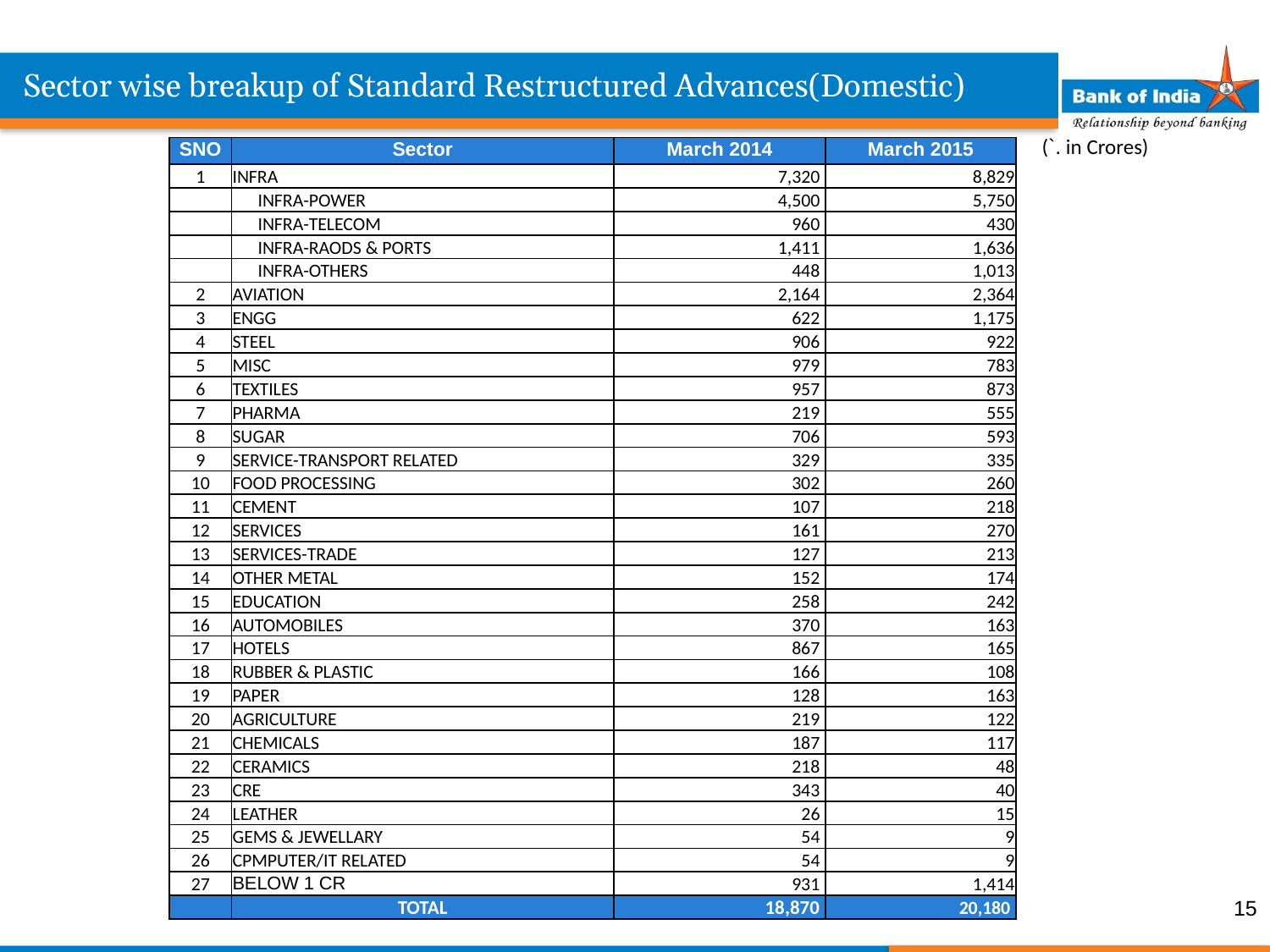

Sector wise breakup of Standard Restructured Advances(Domestic)
(`. in Crores)
| SNO | Sector | March 2014 | March 2015 |
| --- | --- | --- | --- |
| 1 | INFRA | 7,320 | 8,829 |
|  | INFRA-POWER | 4,500 | 5,750 |
|  | INFRA-TELECOM | 960 | 430 |
|  | INFRA-RAODS & PORTS | 1,411 | 1,636 |
|  | INFRA-OTHERS | 448 | 1,013 |
| 2 | AVIATION | 2,164 | 2,364 |
| 3 | ENGG | 622 | 1,175 |
| 4 | STEEL | 906 | 922 |
| 5 | MISC | 979 | 783 |
| 6 | TEXTILES | 957 | 873 |
| 7 | PHARMA | 219 | 555 |
| 8 | SUGAR | 706 | 593 |
| 9 | SERVICE-TRANSPORT RELATED | 329 | 335 |
| 10 | FOOD PROCESSING | 302 | 260 |
| 11 | CEMENT | 107 | 218 |
| 12 | SERVICES | 161 | 270 |
| 13 | SERVICES-TRADE | 127 | 213 |
| 14 | OTHER METAL | 152 | 174 |
| 15 | EDUCATION | 258 | 242 |
| 16 | AUTOMOBILES | 370 | 163 |
| 17 | HOTELS | 867 | 165 |
| 18 | RUBBER & PLASTIC | 166 | 108 |
| 19 | PAPER | 128 | 163 |
| 20 | AGRICULTURE | 219 | 122 |
| 21 | CHEMICALS | 187 | 117 |
| 22 | CERAMICS | 218 | 48 |
| 23 | CRE | 343 | 40 |
| 24 | LEATHER | 26 | 15 |
| 25 | GEMS & JEWELLARY | 54 | 9 |
| 26 | CPMPUTER/IT RELATED | 54 | 9 |
| 27 | BELOW 1 CR | 931 | 1,414 |
|  | TOTAL | 18,870 | 20,180 |
15